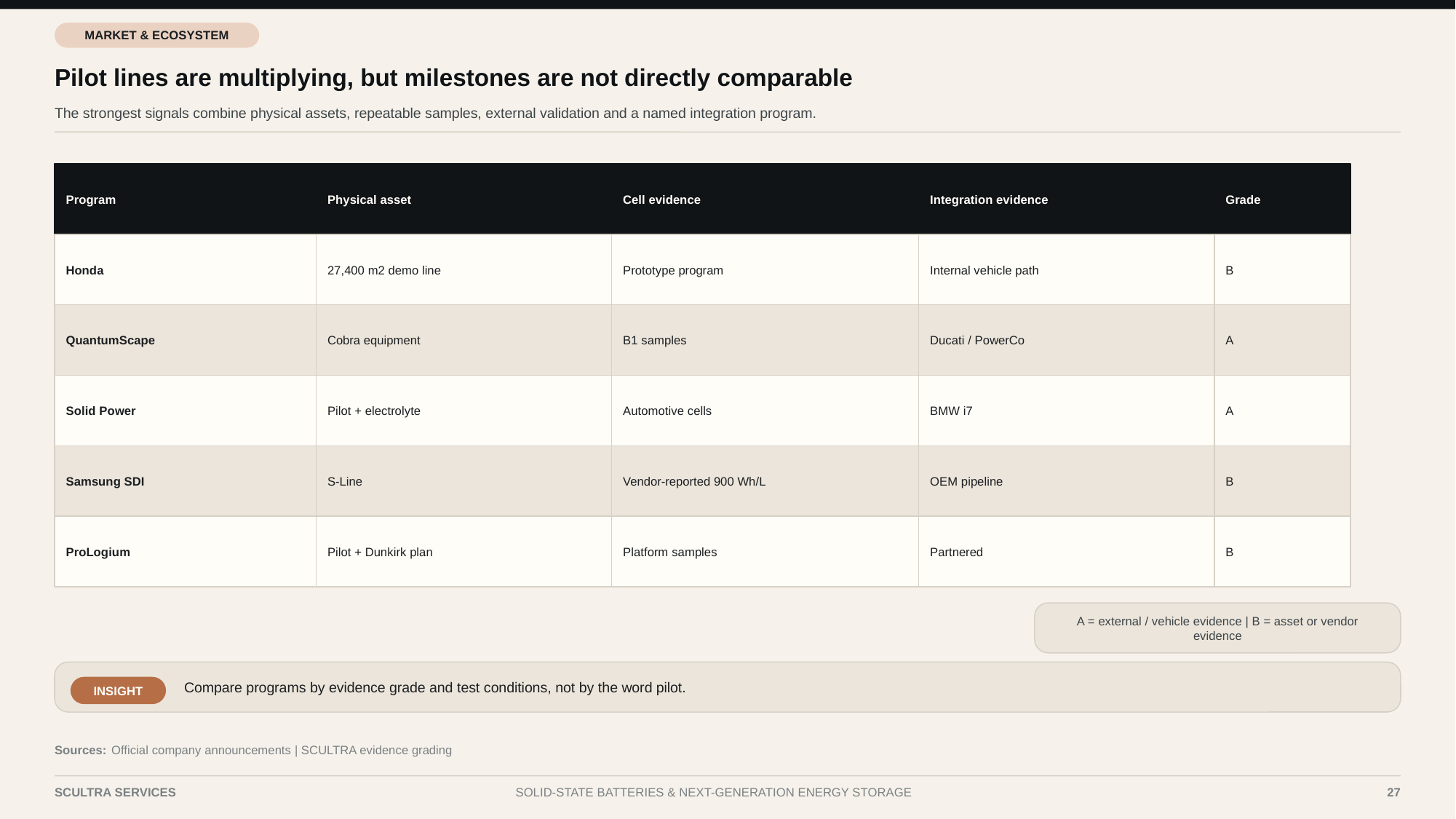

MARKET & ECOSYSTEM
Pilot lines are multiplying, but milestones are not directly comparable
The strongest signals combine physical assets, repeatable samples, external validation and a named integration program.

Program
Physical asset
Cell evidence
Integration evidence
Grade

Honda
27,400 m2 demo line
Prototype program
Internal vehicle path
B

QuantumScape
Cobra equipment
B1 samples
Ducati / PowerCo
A

Solid Power
Pilot + electrolyte
Automotive cells
BMW i7
A

Samsung SDI
S-Line
Vendor-reported 900 Wh/L
OEM pipeline
B

ProLogium
Pilot + Dunkirk plan
Platform samples
Partnered
B

A = external / vehicle evidence | B = asset or vendor evidence

Compare programs by evidence grade and test conditions, not by the word pilot.

INSIGHT
Sources:
Official company announcements | SCULTRA evidence grading

SCULTRA SERVICES
SOLID-STATE BATTERIES & NEXT-GENERATION ENERGY STORAGE
27